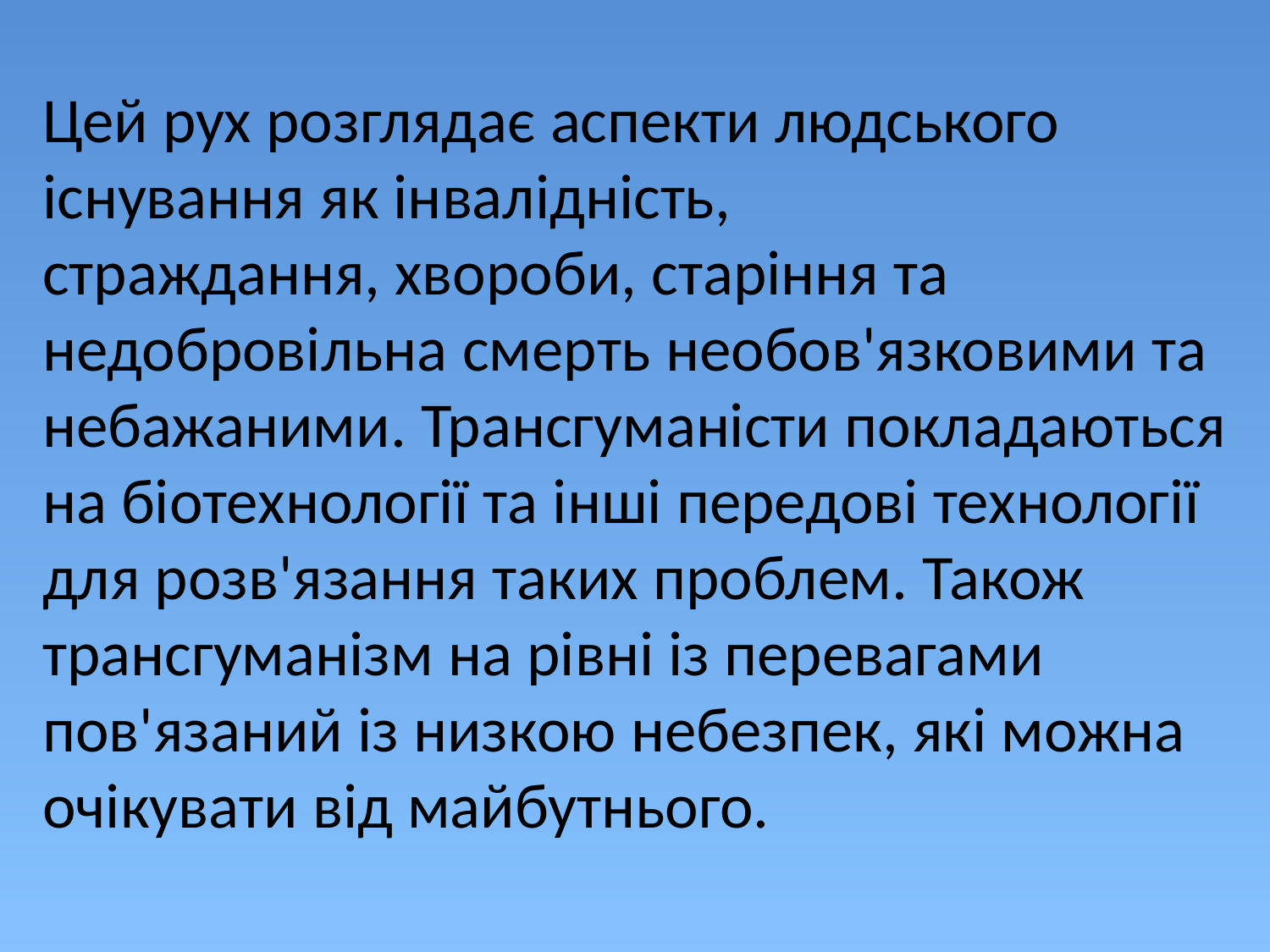

# Цей рух розглядає аспекти людського існування як інвалідність, страждання, хвороби, старіння та недобровільна смерть необов'язковими та небажаними. Трансгуманісти покладаються на біотехнології та інші передові технології для розв'язання таких проблем. Також трансгуманізм на рівні із перевагами пов'язаний із низкою небезпек, які можна очікувати від майбутнього.